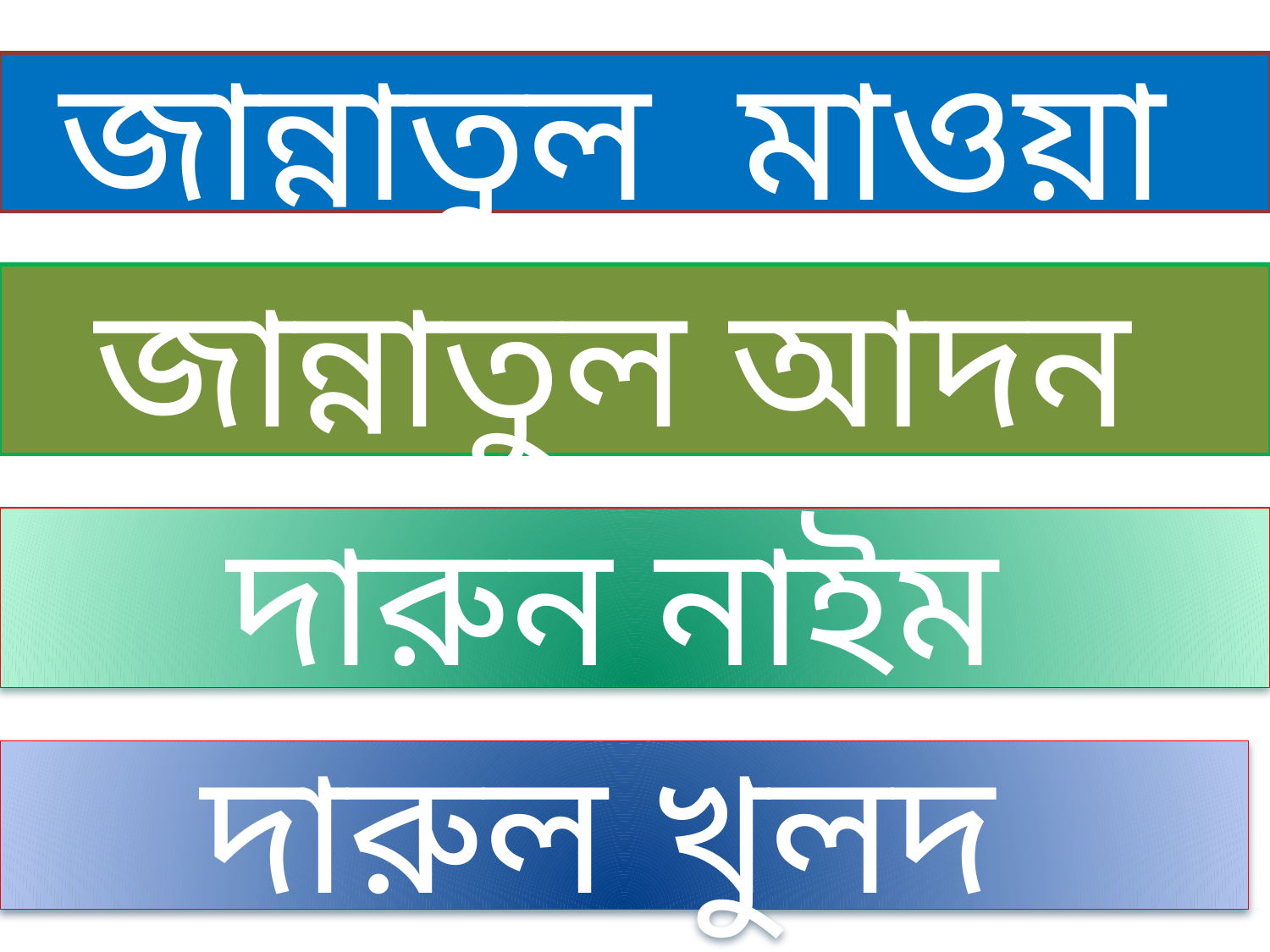

জান্নাতুল  মাওয়া
জান্নাতুল আদন
দারুন নাইম
দারুল খুলদ